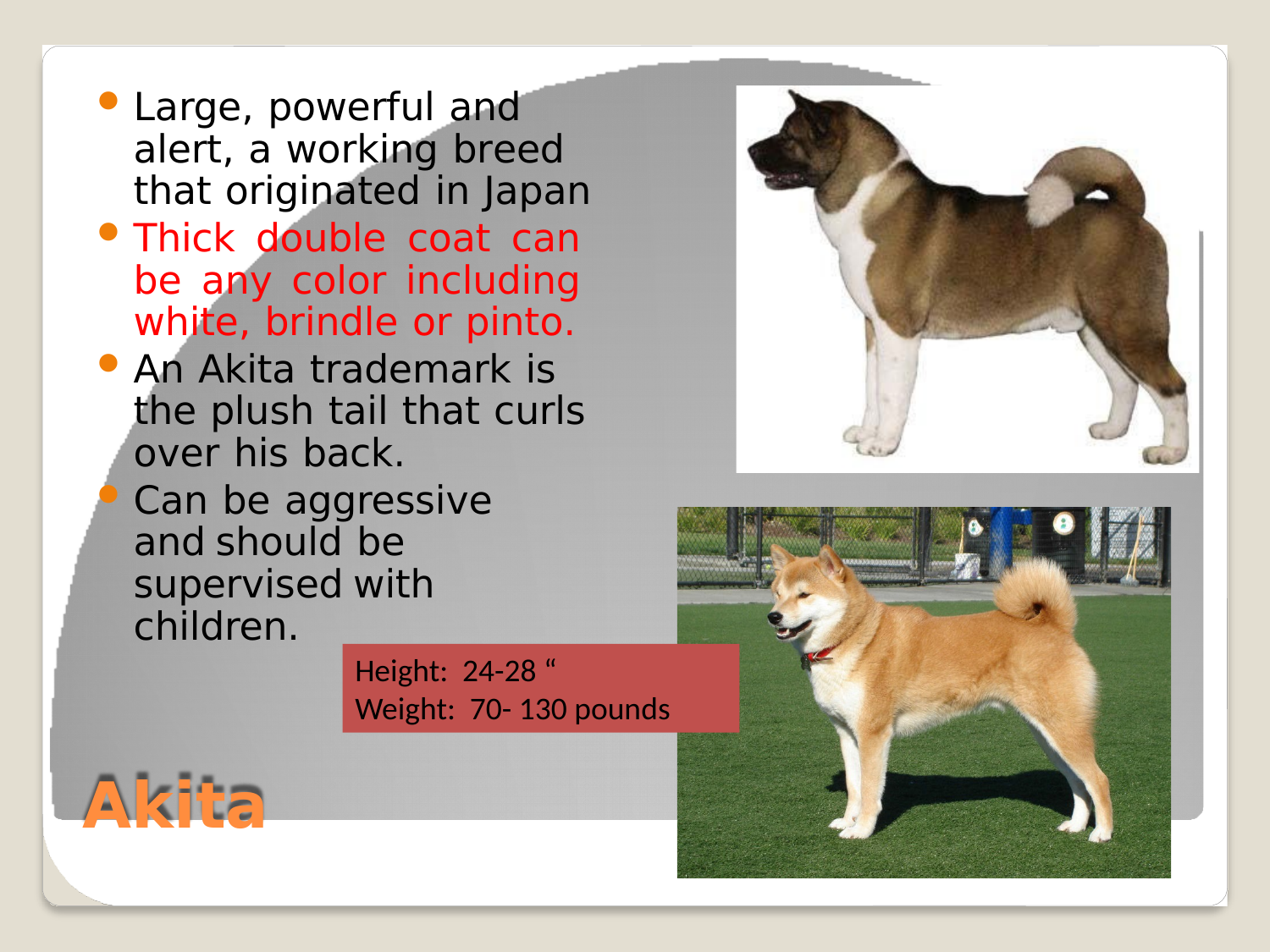

Large, powerful and alert, a working breed that originated in Japan
Thick double coat can be any color including white, brindle or pinto.
An Akita trademark is the plush tail that curls over his back.
Can be aggressive  and should be supervised with children.

Height:  24-28 “
Weight:  70- 130 pounds

Akita